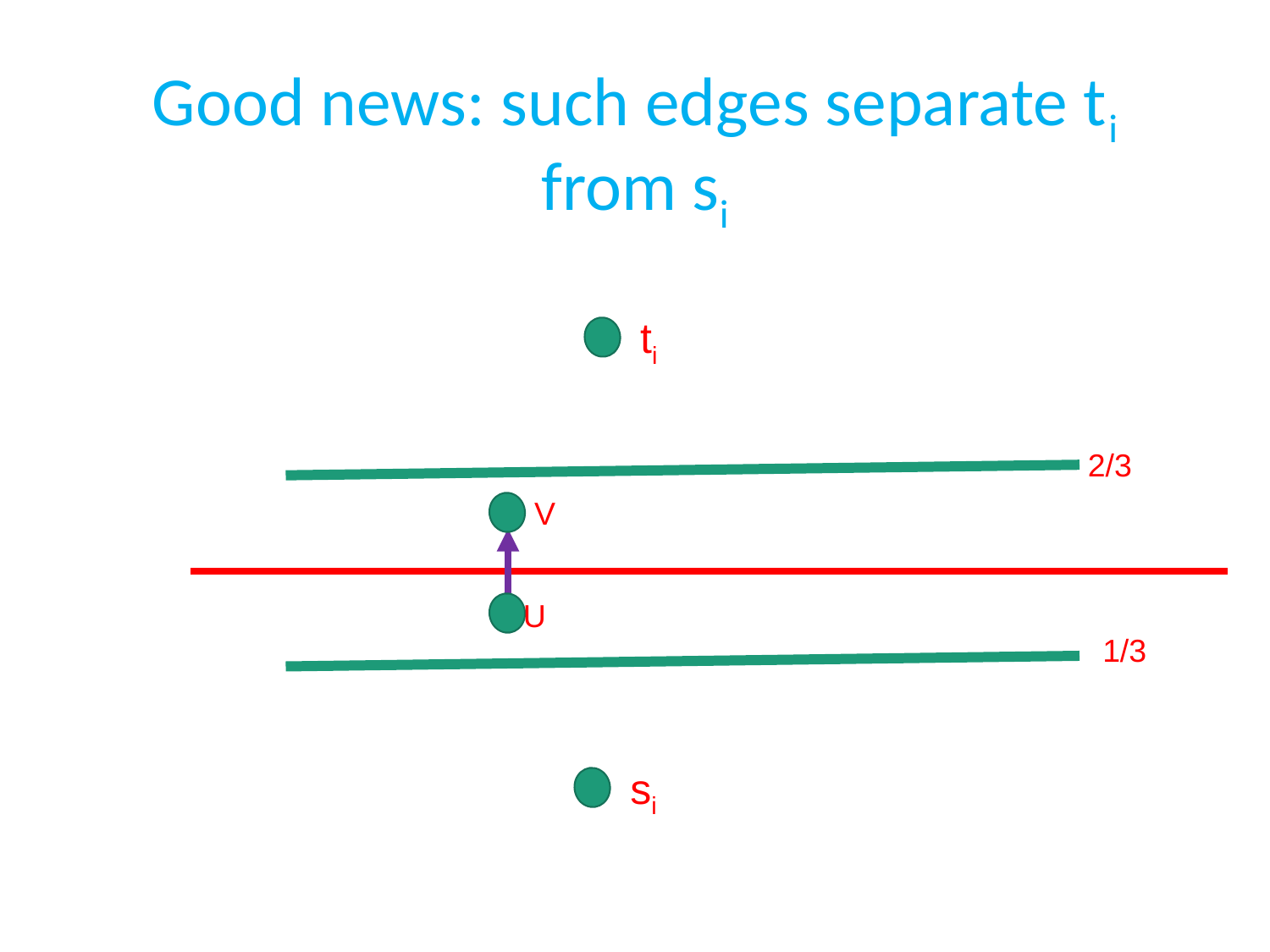

# Good news: such edges separate ti from si

ti

2/3
V

U

1/3
si